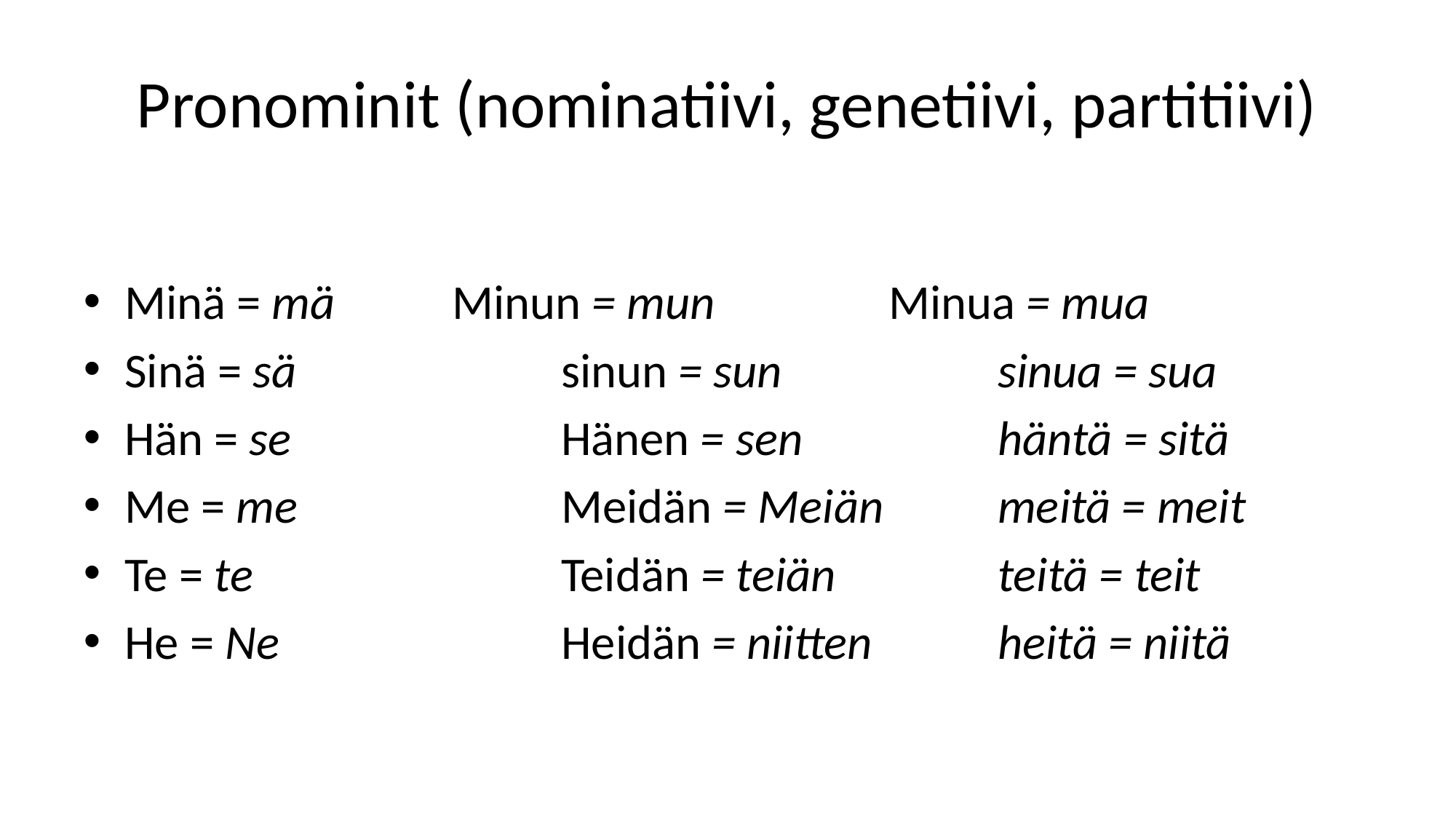

# Pronominit (nominatiivi, genetiivi, partitiivi)
Minä = mä		Minun = mun		Minua = mua
Sinä = sä			sinun = sun		sinua = sua
Hän = se			Hänen = sen		häntä = sitä
Me = me			Meidän = Meiän		meitä = meit
Te = te			Teidän = teiän		teitä = teit
He = Ne			Heidän = niitten		heitä = niitä